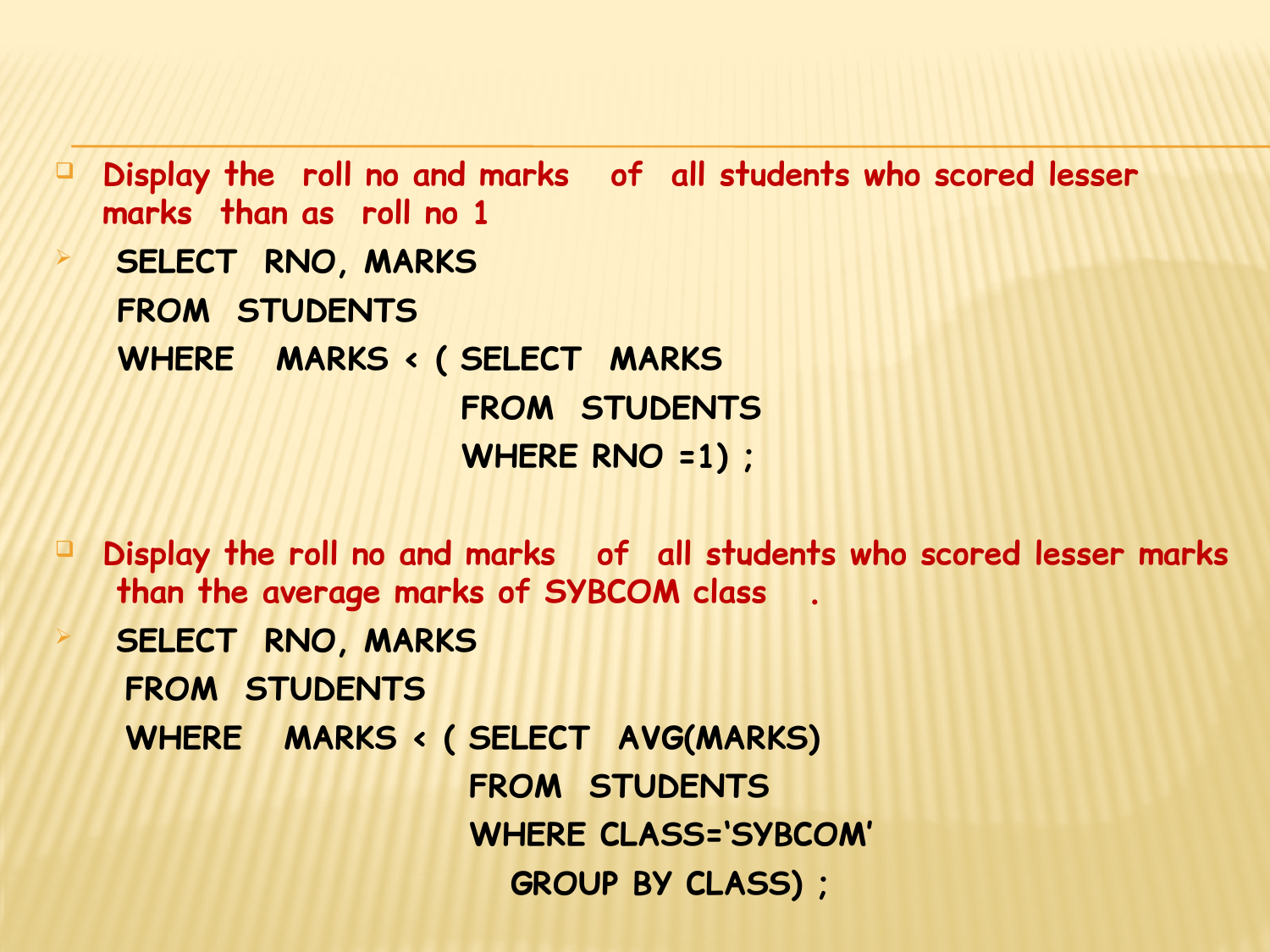

#
Display the  roll no and marks   of  all students who scored lesser marks  than as  roll no 1
 SELECT  RNO, MARKS
 FROM  STUDENTS
 WHERE   MARKS < ( SELECT  MARKS
                          FROM  STUDENTS
                          WHERE RNO =1) ;

Display the roll no and marks   of  all students who scored lesser marks  than the average marks of SYBCOM class   .
 SELECT  RNO, MARKS
 FROM  STUDENTS
 WHERE   MARKS < ( SELECT  AVG(MARKS)
                          FROM  STUDENTS
                          WHERE CLASS=‘SYBCOM’
			  GROUP BY CLASS) ;